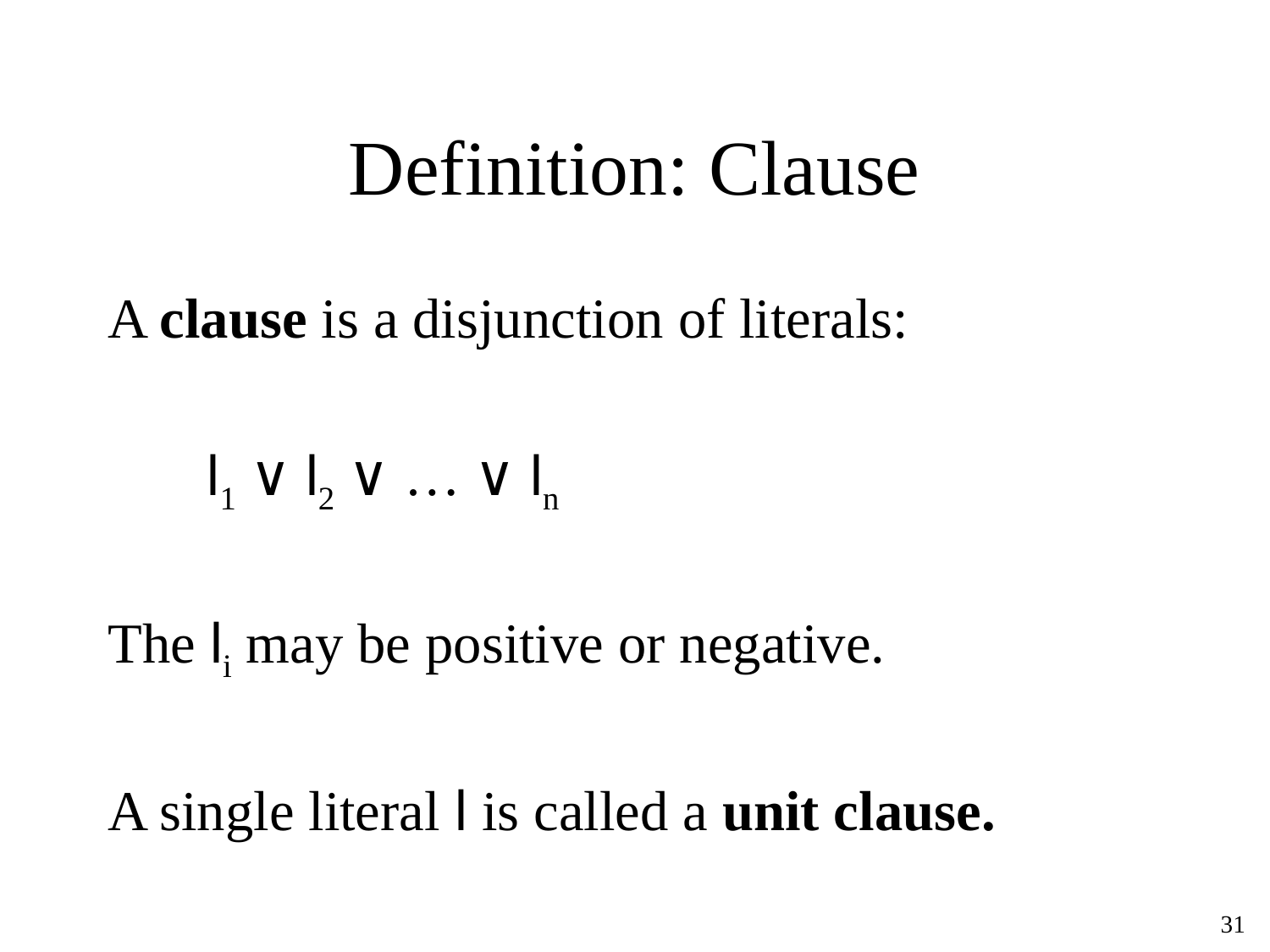

# Definition: Clause
A clause is a disjunction of literals:

       l1 ∨ l2 ∨ … ∨ ln

The li may be positive or negative.

A single literal l is called a unit clause.
31